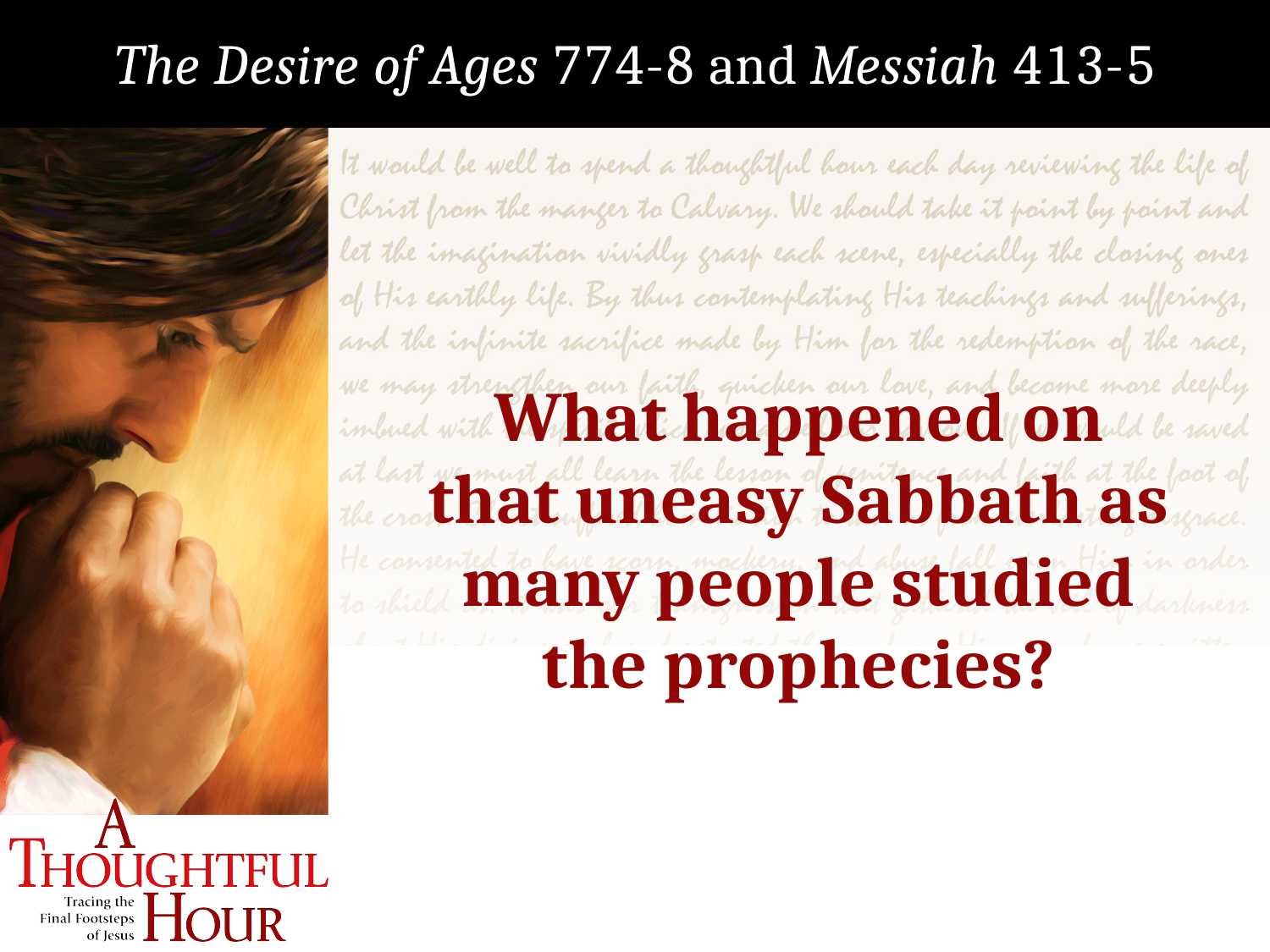

The Desire of Ages 774-8 and Messiah 413-5
What happened on
that uneasy Sabbath as many people studied
the prophecies?